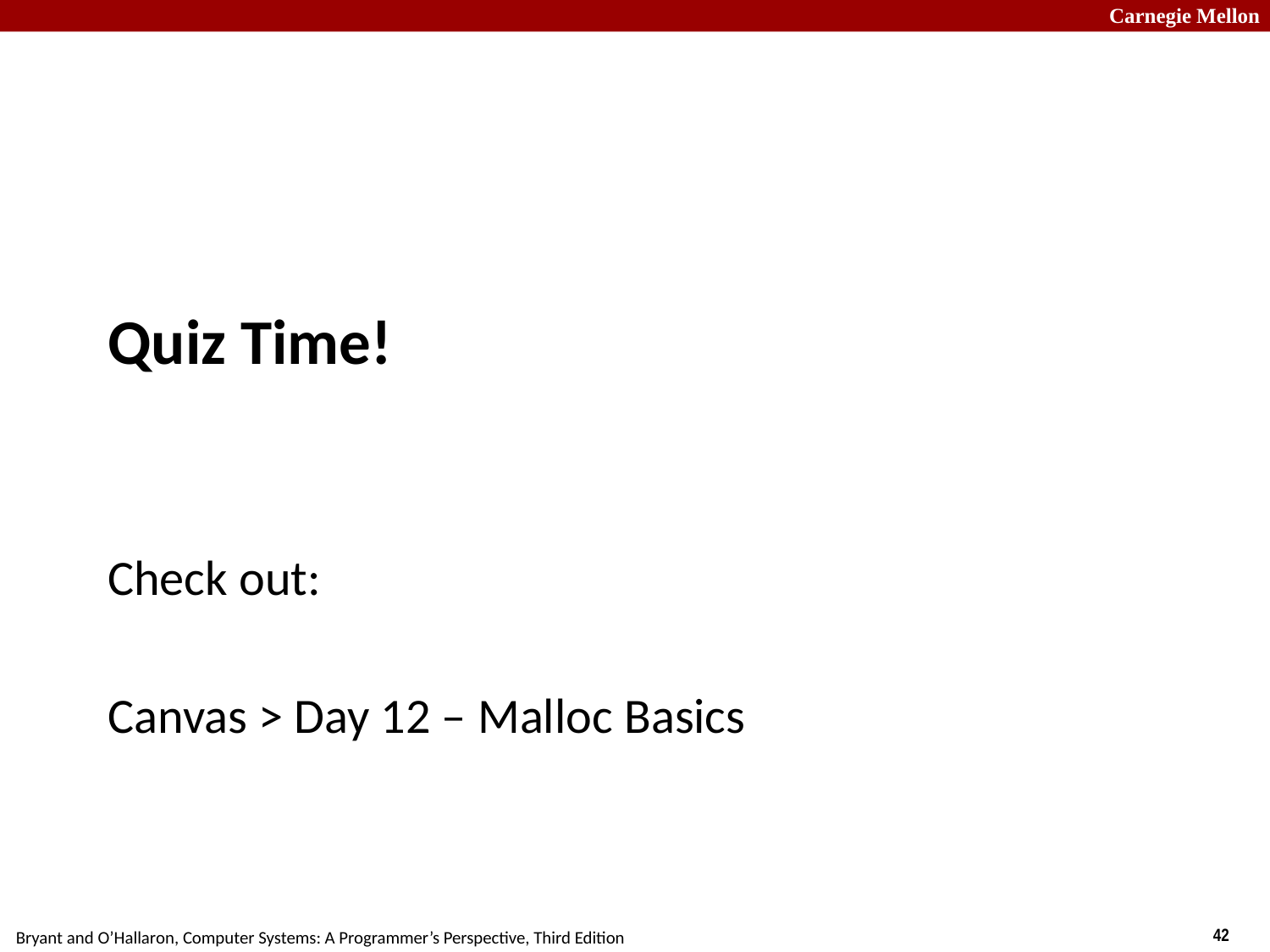

# Quiz Time!
Check out:

Canvas > Day 12 – Malloc Basics